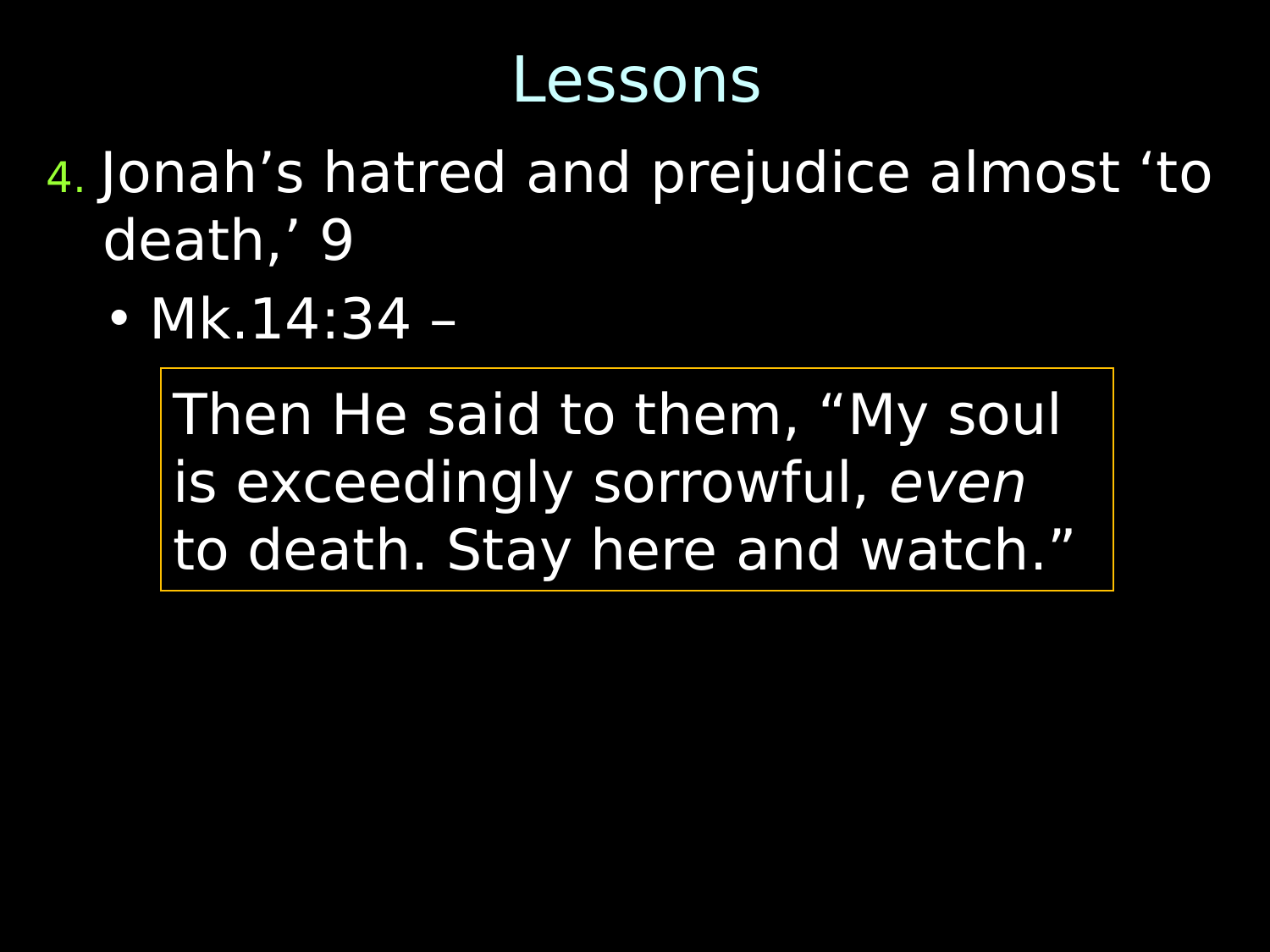

Lessons
4. Jonah’s hatred and prejudice almost ‘to death,’ 9
Mk.14:34 –

Then He said to them, “My soul
is exceedingly sorrowful, even to death. Stay here and watch.”